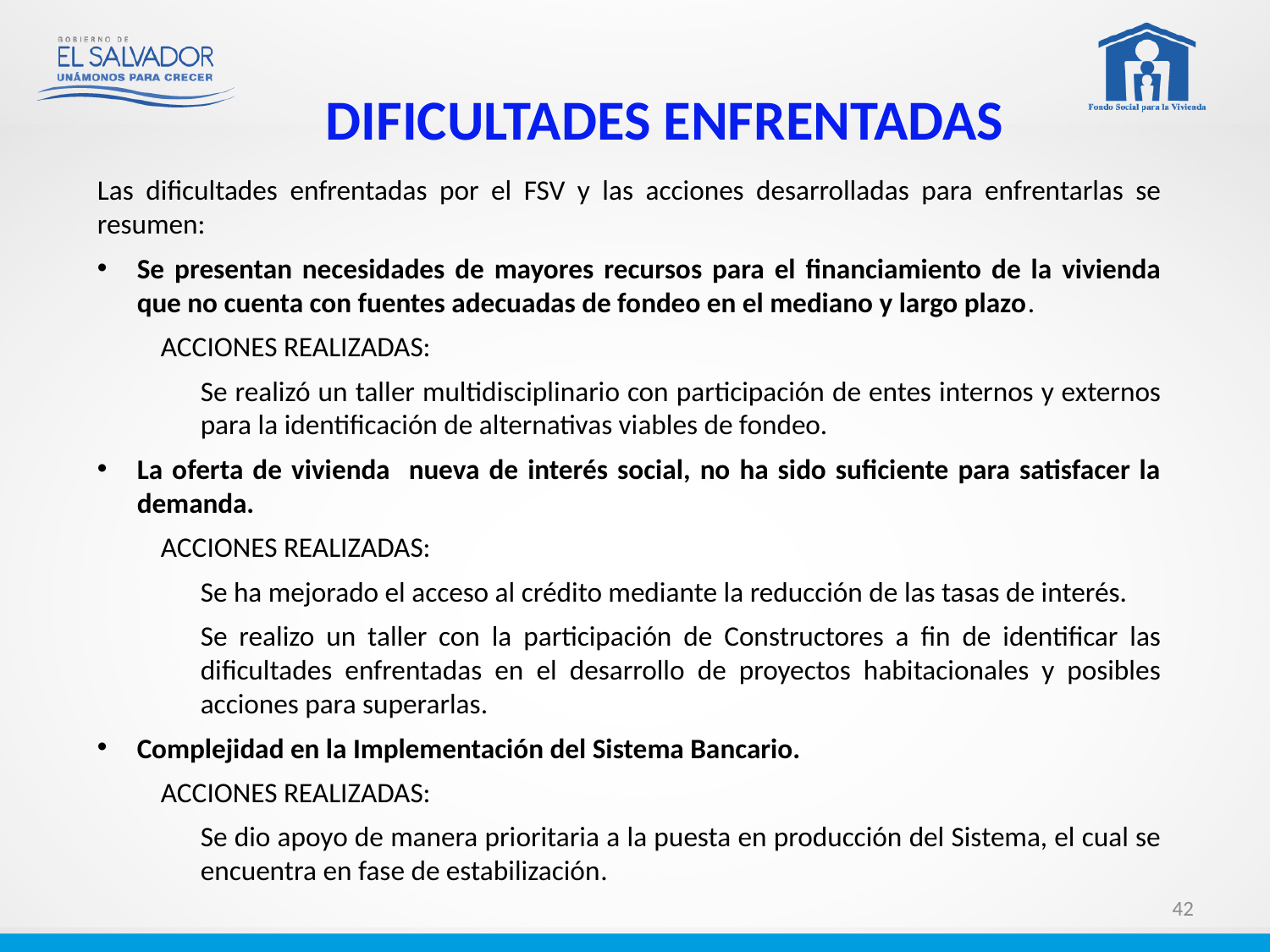

# DIFICULTADES ENFRENTADAS
Las dificultades enfrentadas por el FSV y las acciones desarrolladas para enfrentarlas se resumen:
Se presentan necesidades de mayores recursos para el financiamiento de la vivienda que no cuenta con fuentes adecuadas de fondeo en el mediano y largo plazo.
ACCIONES REALIZADAS:
Se realizó un taller multidisciplinario con participación de entes internos y externos para la identificación de alternativas viables de fondeo.
La oferta de vivienda  nueva de interés social, no ha sido suficiente para satisfacer la demanda.
ACCIONES REALIZADAS:
Se ha mejorado el acceso al crédito mediante la reducción de las tasas de interés.
Se realizo un taller con la participación de Constructores a fin de identificar las dificultades enfrentadas en el desarrollo de proyectos habitacionales y posibles acciones para superarlas.
Complejidad en la Implementación del Sistema Bancario.
ACCIONES REALIZADAS:
Se dio apoyo de manera prioritaria a la puesta en producción del Sistema, el cual se encuentra en fase de estabilización.
42